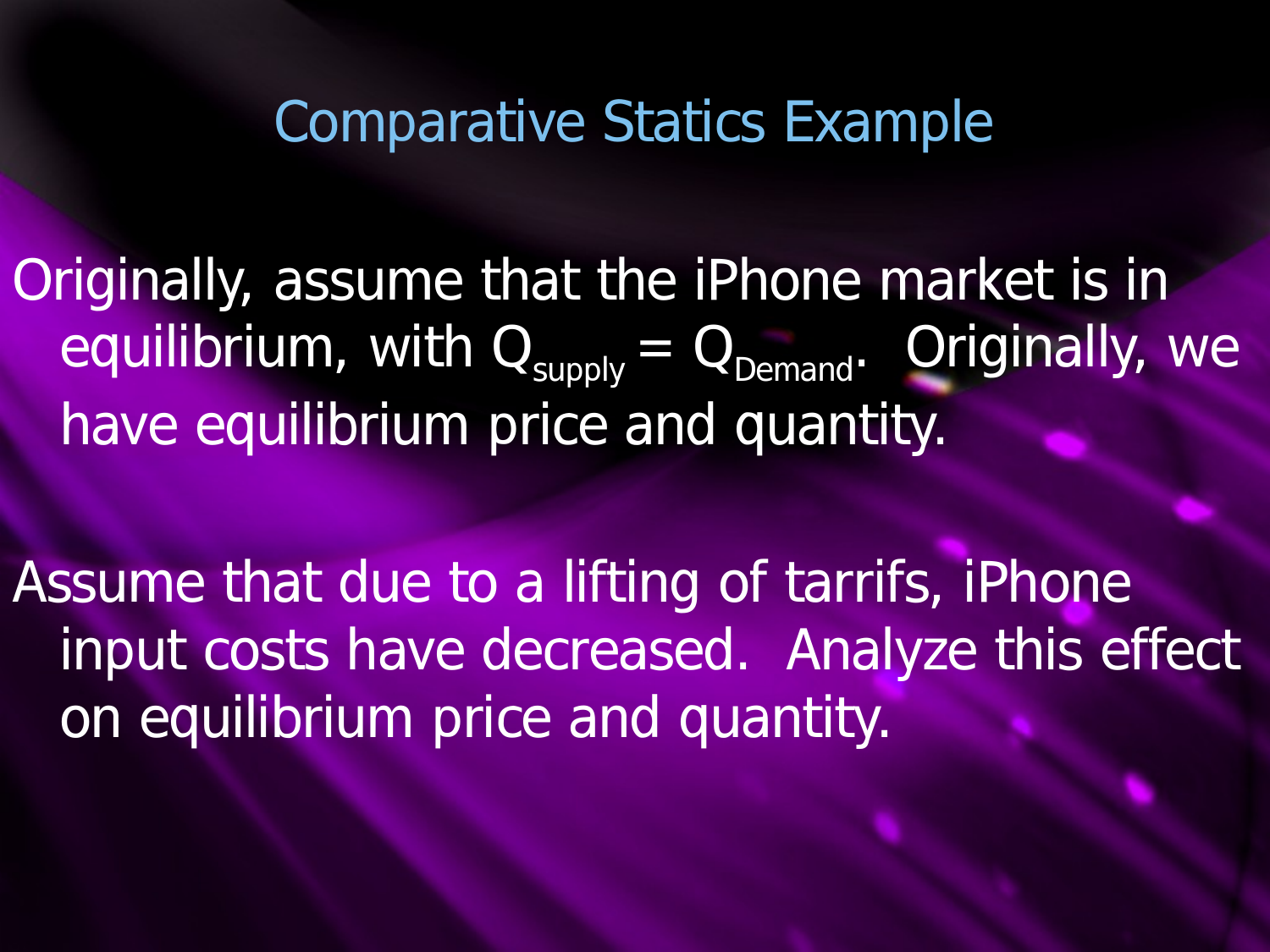

Comparative Statics Example

Originally, assume that the iPhone market is in equilibrium, with Qsupply = QDemand.  Originally, we have equilibrium price and quantity.

Assume that due to a lifting of tarrifs, iPhone input costs have decreased.  Analyze this effect on equilibrium price and quantity.